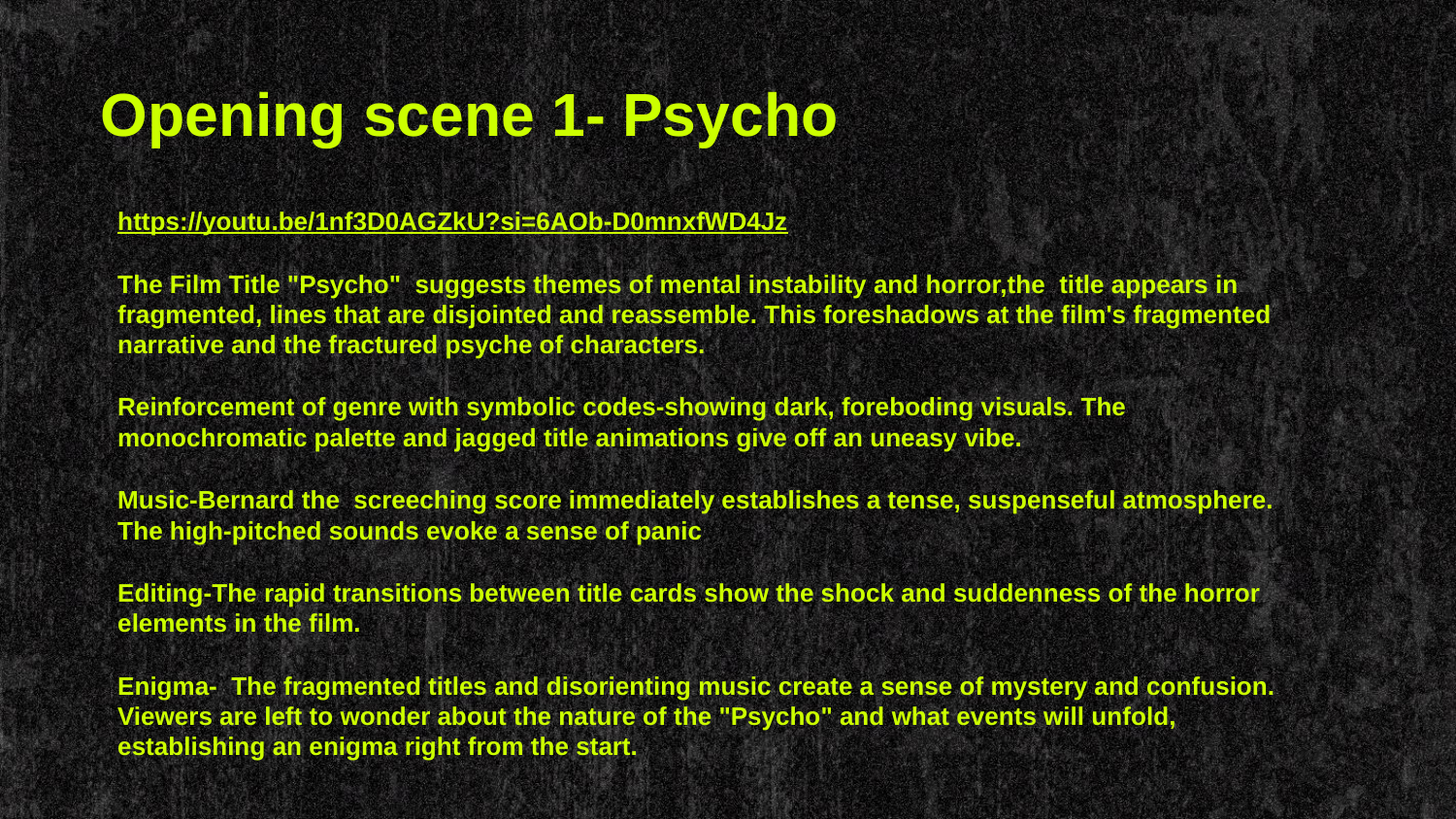

# Opening scene 1- Psycho

https://youtu.be/1nf3D0AGZkU?si=6AOb-D0mnxfWD4Jz
The Film Title "Psycho"  suggests themes of mental instability and horror,the  title appears in fragmented, lines that are disjointed and reassemble. This foreshadows at the film's fragmented narrative and the fractured psyche of characters.
Reinforcement of genre with symbolic codes-showing dark, foreboding visuals. The monochromatic palette and jagged title animations give off an uneasy vibe.
Music-Bernard the  screeching score immediately establishes a tense, suspenseful atmosphere. The high-pitched sounds evoke a sense of panic
Editing-The rapid transitions between title cards show the shock and suddenness of the horror elements in the film.
Enigma-  The fragmented titles and disorienting music create a sense of mystery and confusion. Viewers are left to wonder about the nature of the "Psycho" and what events will unfold, establishing an enigma right from the start.